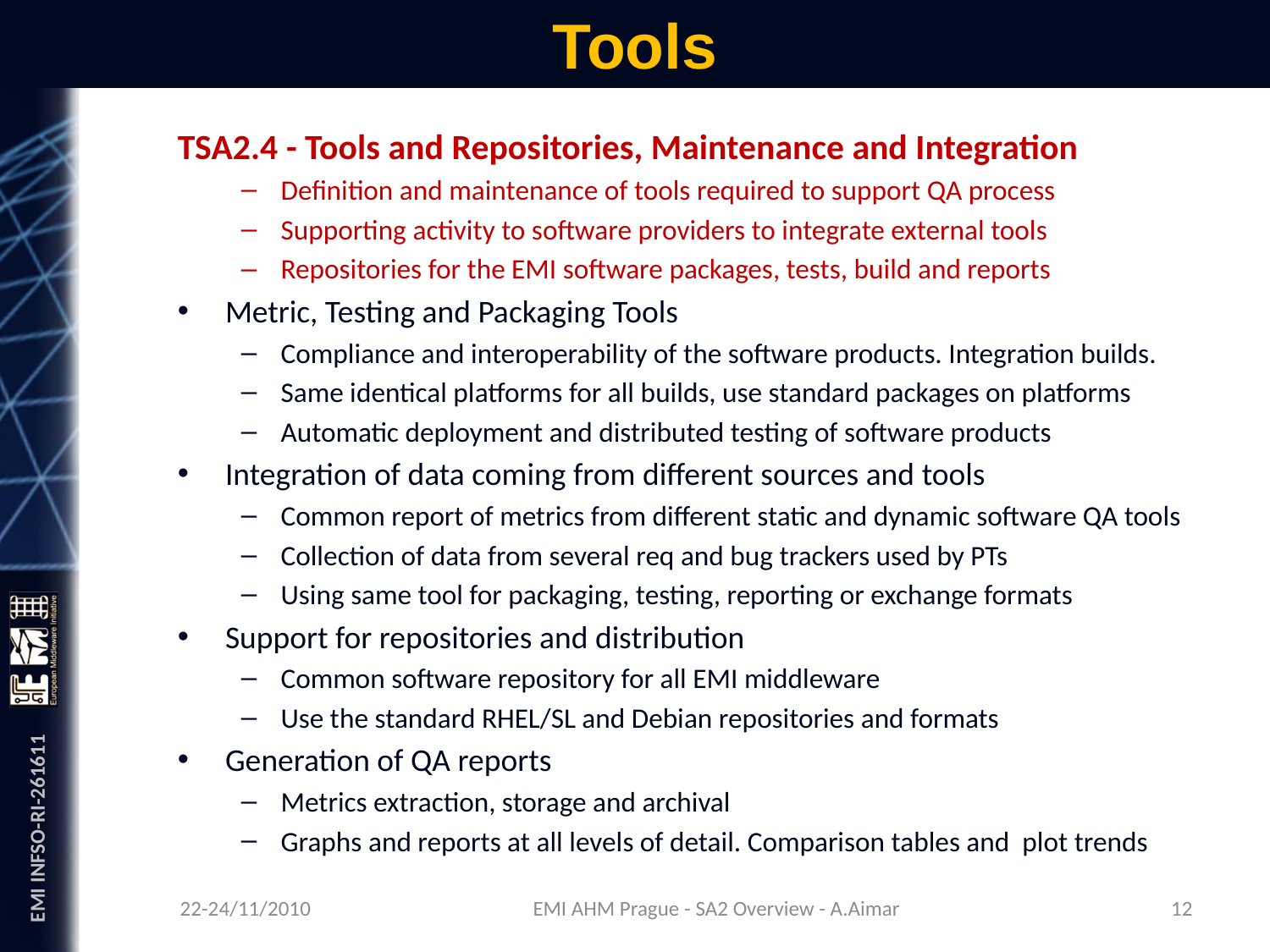

# Tools
TSA2.4 - Tools and Repositories, Maintenance and Integration
Definition and maintenance of tools required to support QA process
Supporting activity to software providers to integrate external tools
Repositories for the EMI software packages, tests, build and reports
Metric, Testing and Packaging Tools
Compliance and interoperability of the software products. Integration builds.
Same identical platforms for all builds, use standard packages on platforms
Automatic deployment and distributed testing of software products
Integration of data coming from different sources and tools
Common report of metrics from different static and dynamic software QA tools
Collection of data from several req and bug trackers used by PTs
Using same tool for packaging, testing, reporting or exchange formats
Support for repositories and distribution
Common software repository for all EMI middleware
Use the standard RHEL/SL and Debian repositories and formats
Generation of QA reports
Metrics extraction, storage and archival
Graphs and reports at all levels of detail. Comparison tables and  plot trends

22-24/11/2010
12
EMI AHM Prague - SA2 Overview - A.Aimar